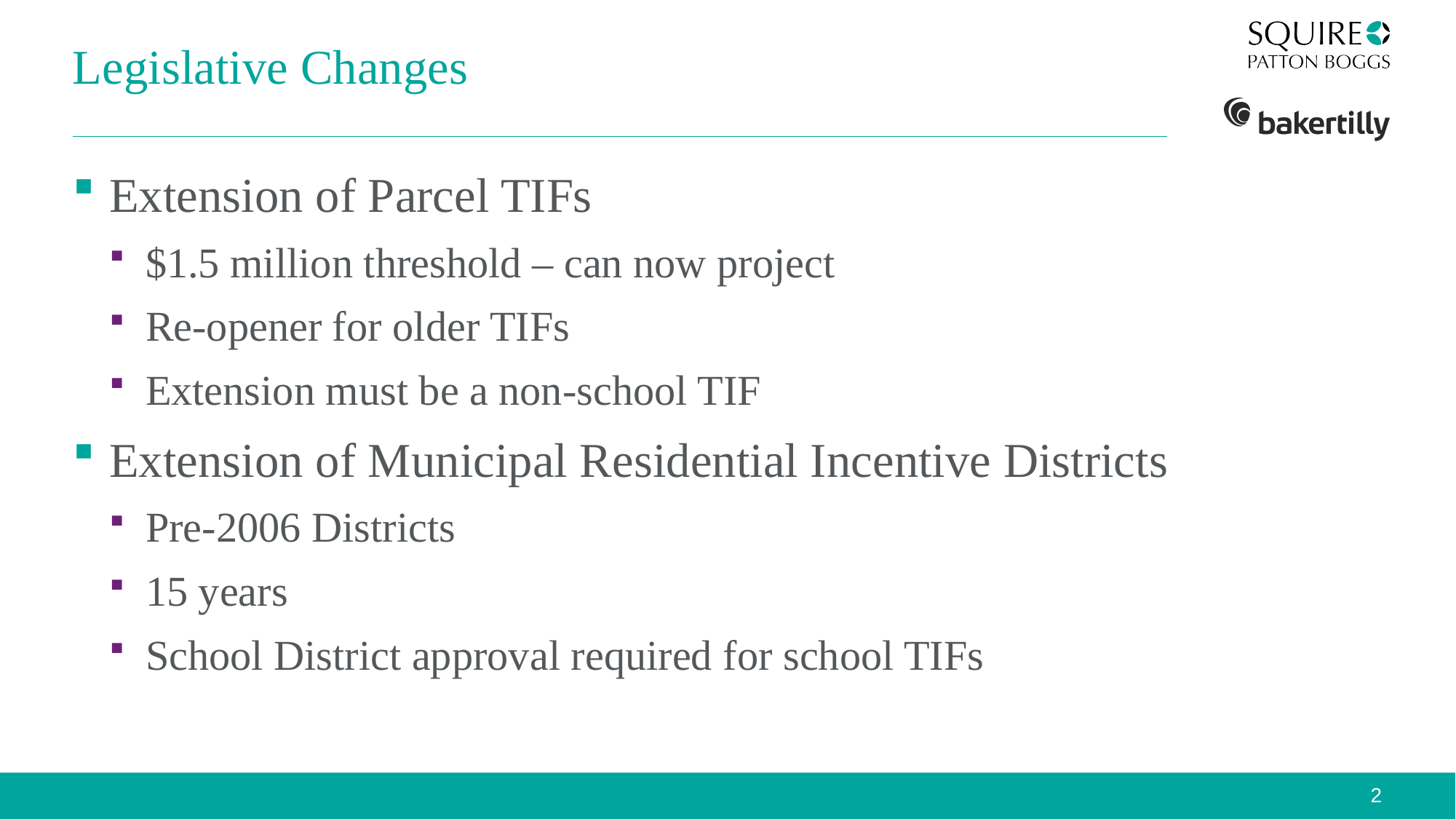

# Legislative Changes
Extension of Parcel TIFs
$1.5 million threshold – can now project
Re-opener for older TIFs
Extension must be a non-school TIF
Extension of Municipal Residential Incentive Districts
Pre-2006 Districts
15 years
School District approval required for school TIFs